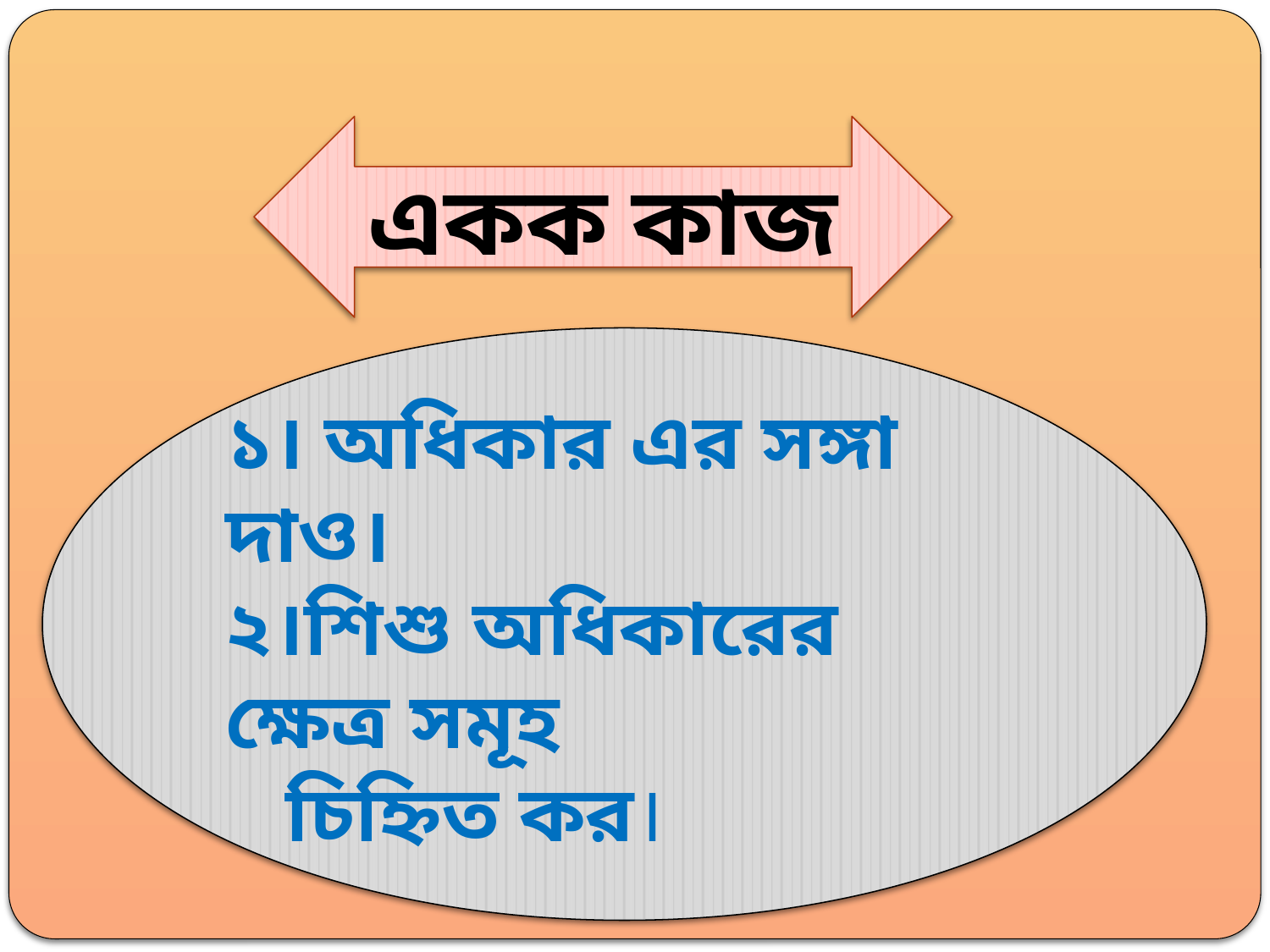

একক কাজ
১। অধিকার এর সঙ্গা দাও।
২।শিশু অধিকারের ক্ষেত্র সমূহ
   চিহ্নিত কর।